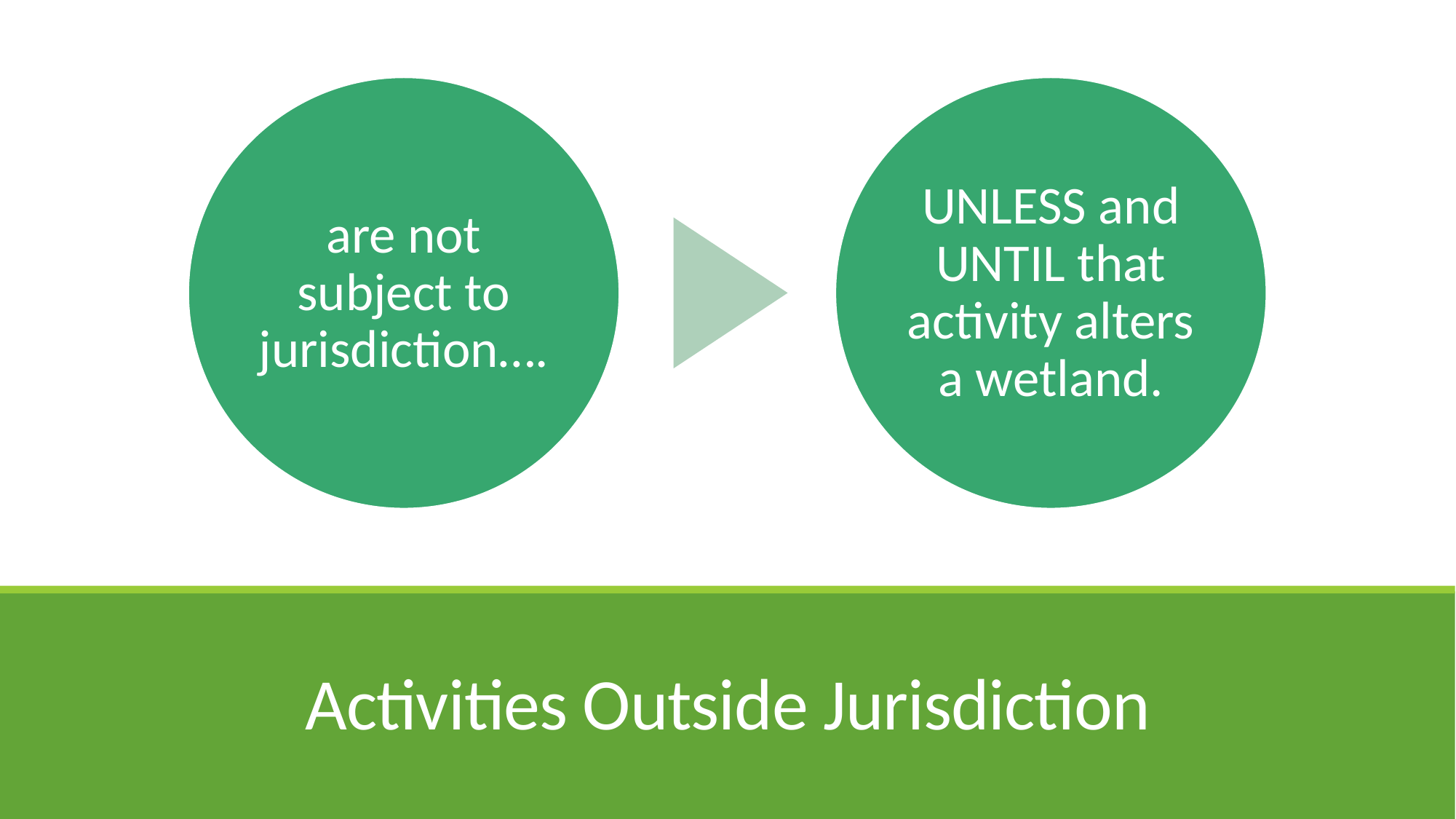

are not subject to jurisdiction….
UNLESS and UNTIL that activity alters a wetland.

# Activities Outside Jurisdiction